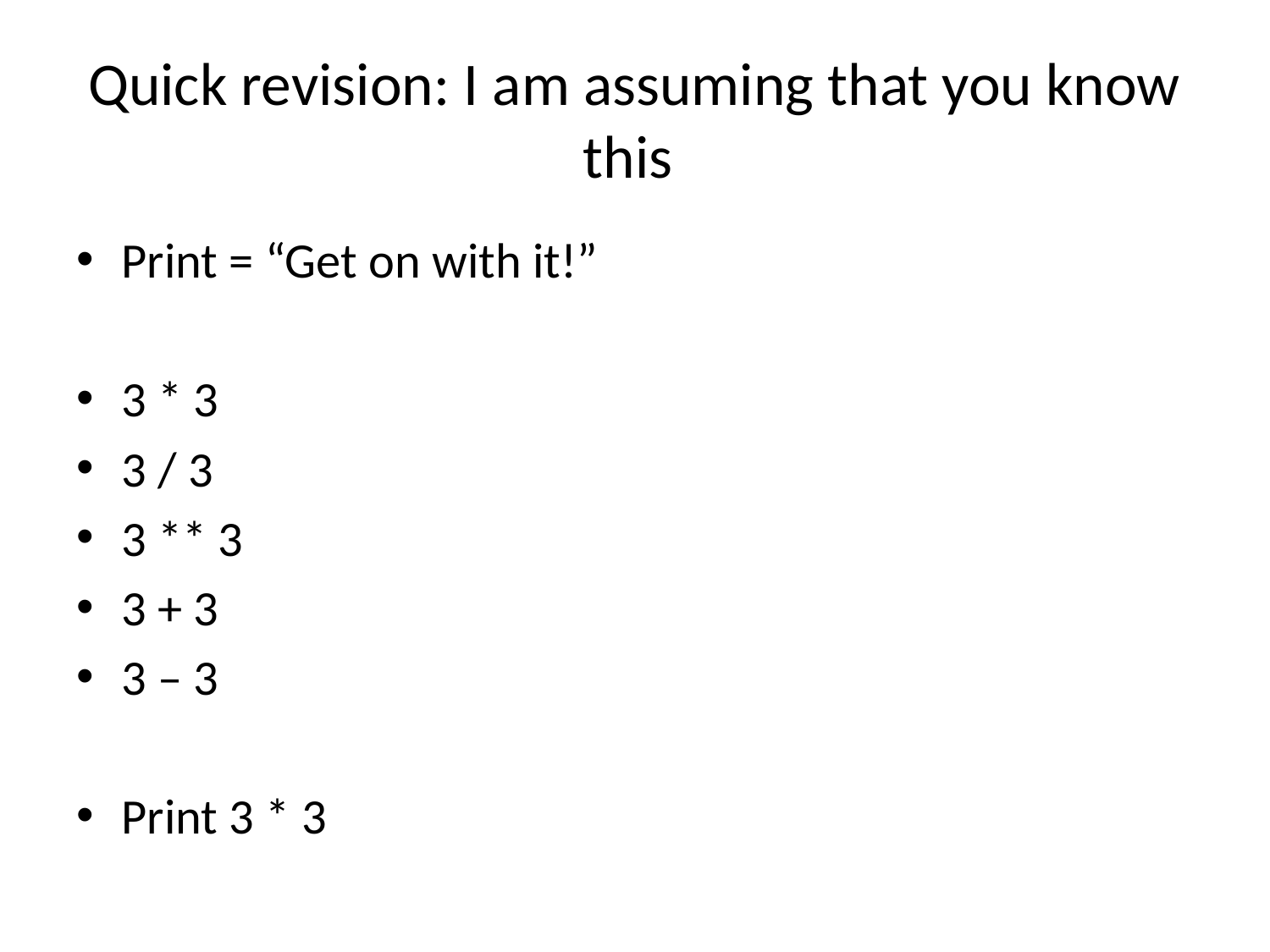

# Quick revision: I am assuming that you know this
Print = “Get on with it!”

3 * 3
3 / 3
3 ** 3
3 + 3
3 – 3

Print 3 * 3